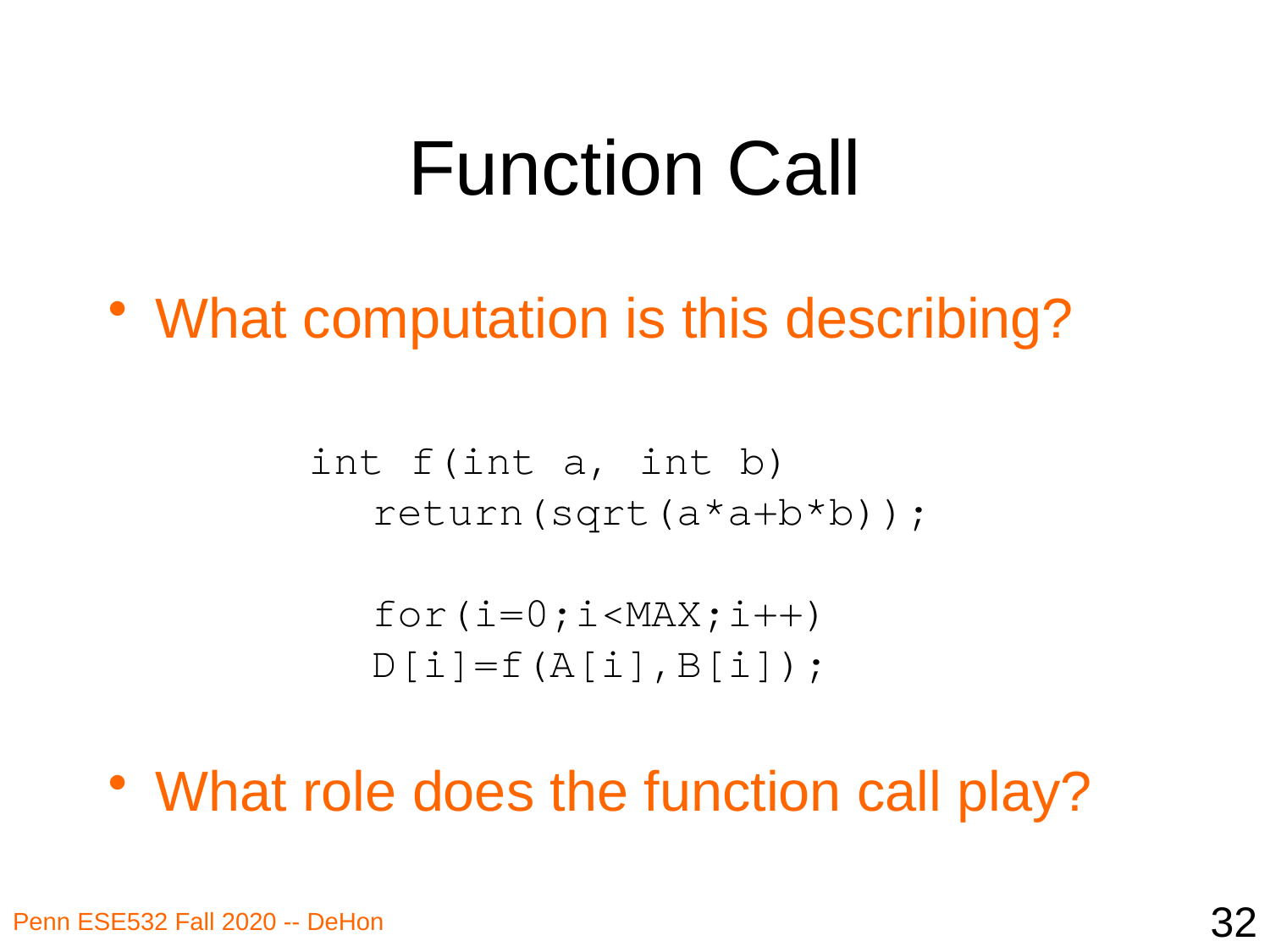

# Function Call
What computation is this describing?

What role does the function call play?
int f(int a, int b)
return(sqrt(a*a+b*b));

for(i=0;i<MAX;i++)
D[i]=f(A[i],B[i]);
32
Penn ESE532 Fall 2020 -- DeHon